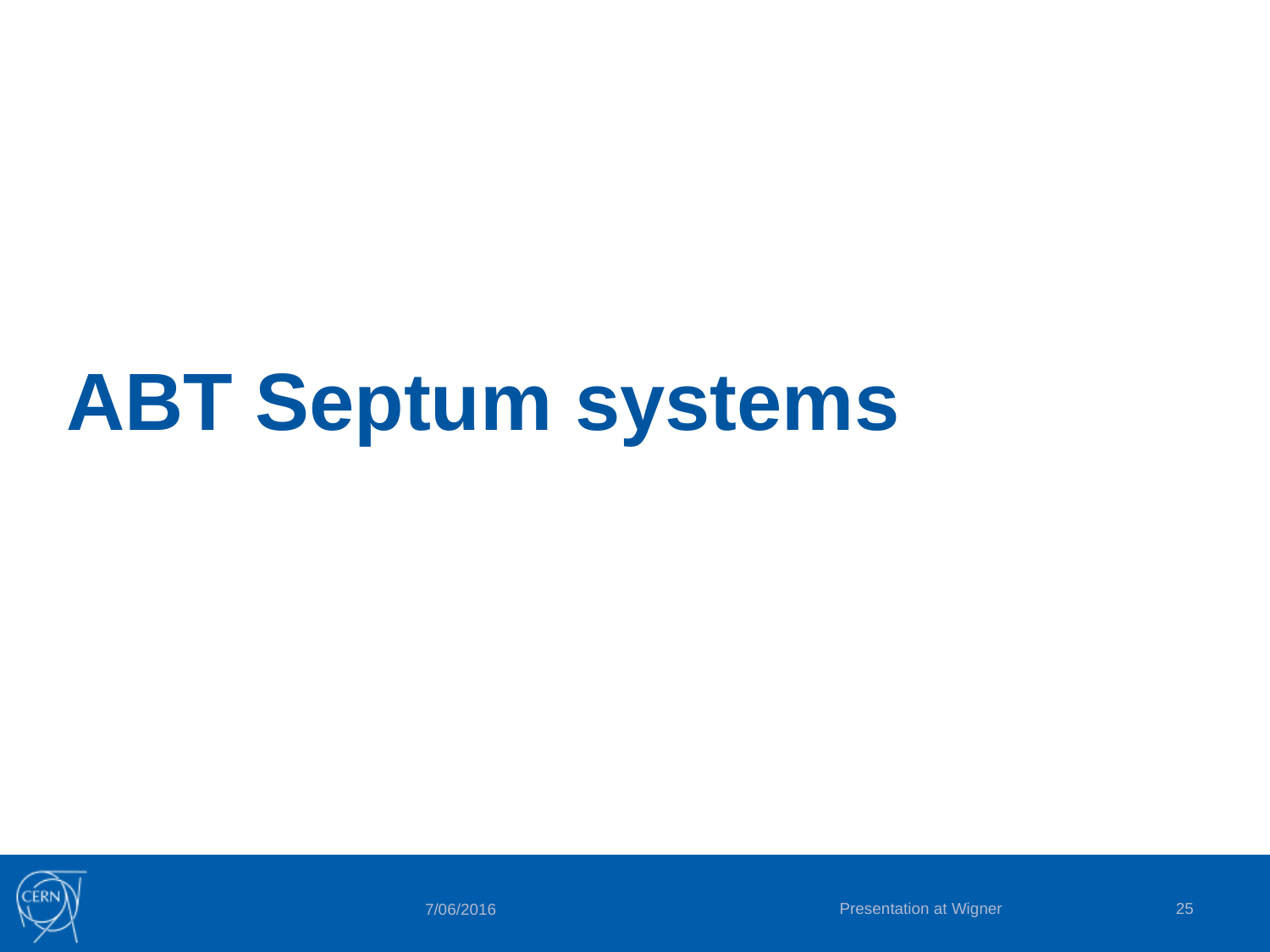

# ABT Septum systems
Presentation at Wigner
25
7/06/2016